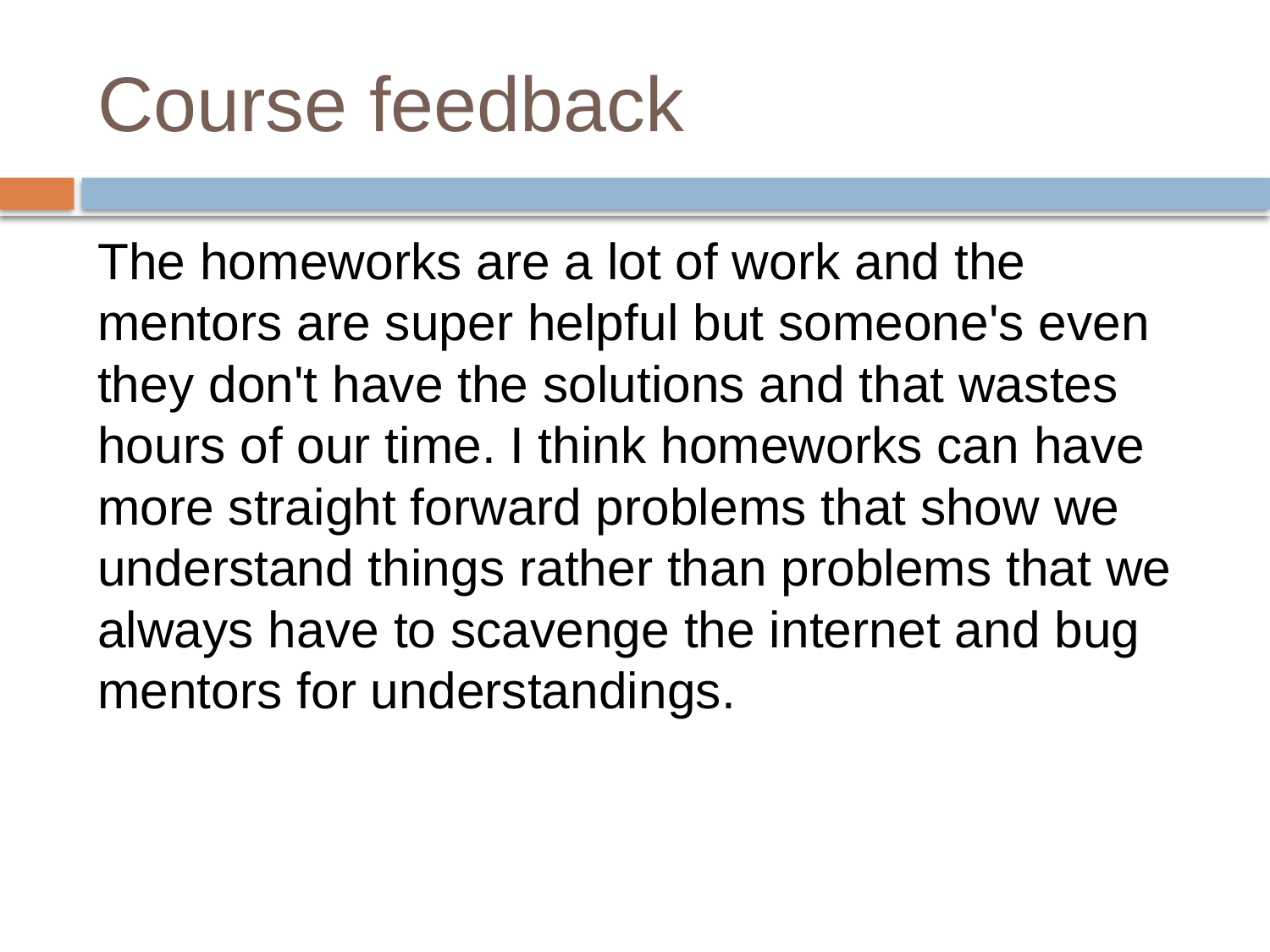

# Course feedback
The homeworks are a lot of work and the mentors are super helpful but someone's even they don't have the solutions and that wastes hours of our time. I think homeworks can have more straight forward problems that show we understand things rather than problems that we always have to scavenge the internet and bug mentors for understandings.